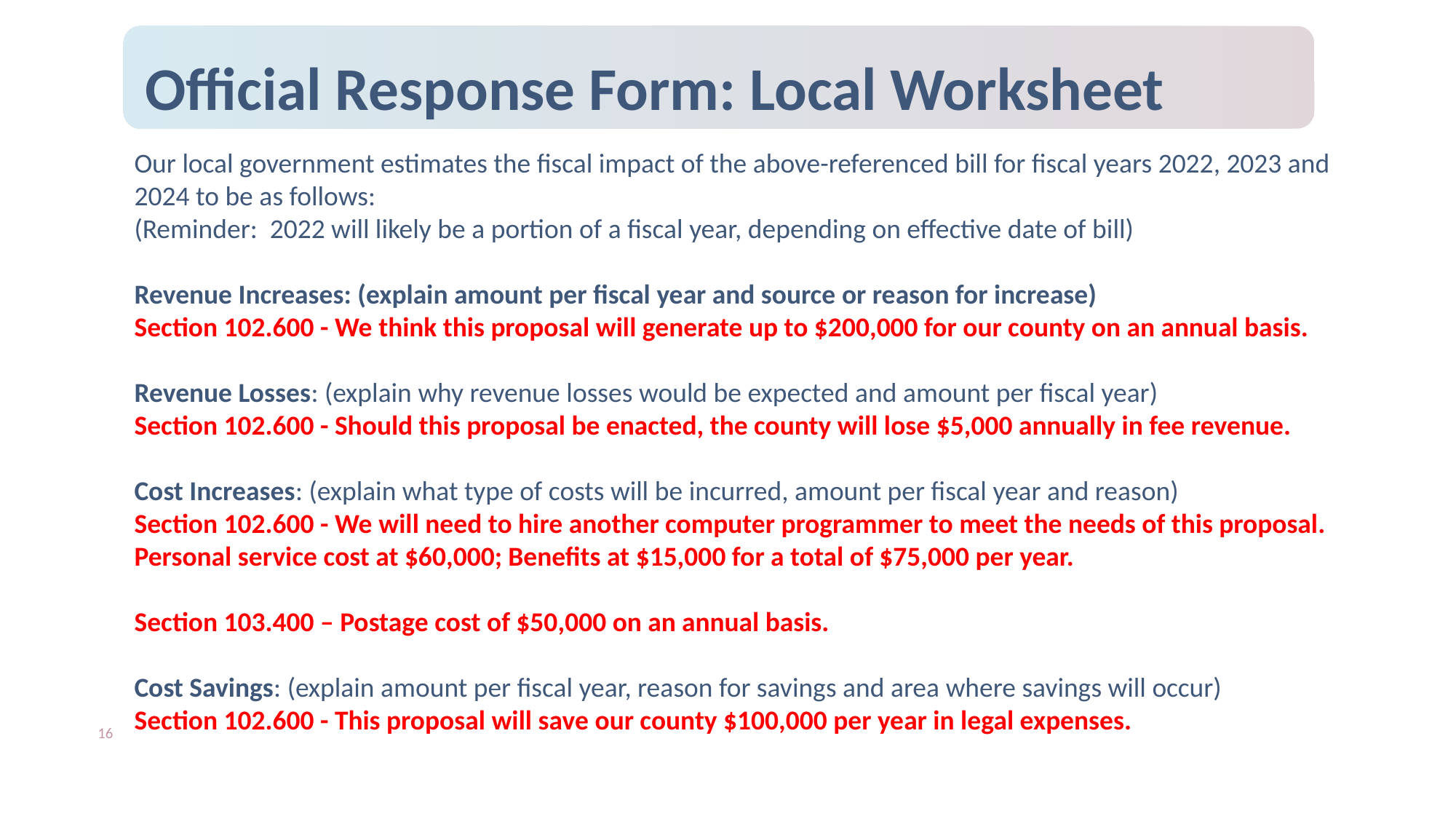

Official Response Form: Local Worksheet
Our local government estimates the fiscal impact of the above-referenced bill for fiscal years 2022, 2023 and 2024 to be as follows:
(Reminder:  2022 will likely be a portion of a fiscal year, depending on effective date of bill)

Revenue Increases: (explain amount per fiscal year and source or reason for increase)
Section 102.600 - We think this proposal will generate up to $200,000 for our county on an annual basis.

Revenue Losses: (explain why revenue losses would be expected and amount per fiscal year)
Section 102.600 - Should this proposal be enacted, the county will lose $5,000 annually in fee revenue.

Cost Increases: (explain what type of costs will be incurred, amount per fiscal year and reason)
Section 102.600 - We will need to hire another computer programmer to meet the needs of this proposal.  Personal service cost at $60,000; Benefits at $15,000 for a total of $75,000 per year.

Section 103.400 – Postage cost of $50,000 on an annual basis.

Cost Savings: (explain amount per fiscal year, reason for savings and area where savings will occur)
Section 102.600 - This proposal will save our county $100,000 per year in legal expenses.
16